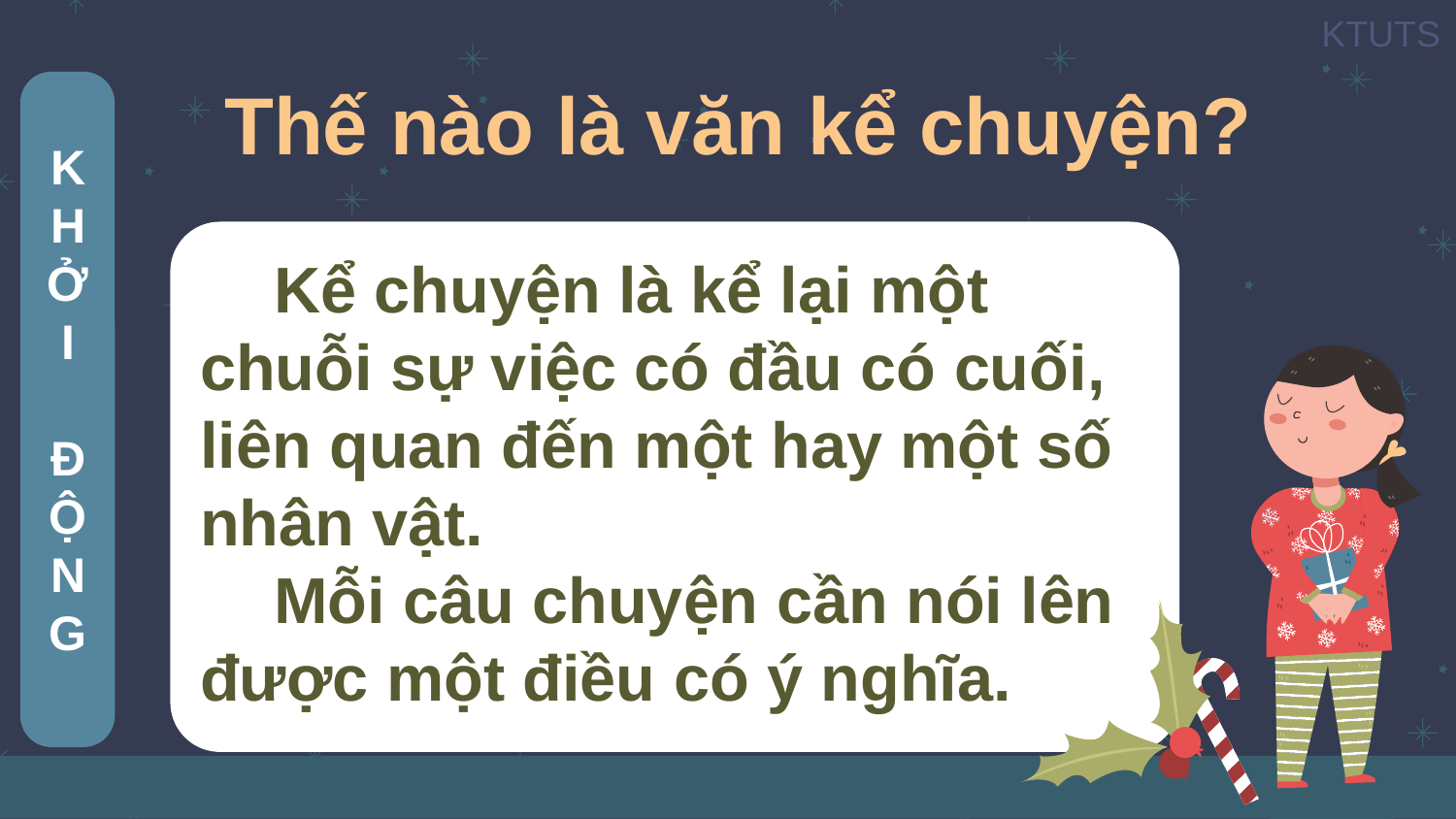

K
H
Ở
I

Đ
Ộ
N
G
# Thế nào là văn kể chuyện?

Kể chuyện là kể lại một chuỗi sự việc có đầu có cuối, liên quan đến một hay một số nhân vật.
Mỗi câu chuyện cần nói lên được một điều có ý nghĩa.